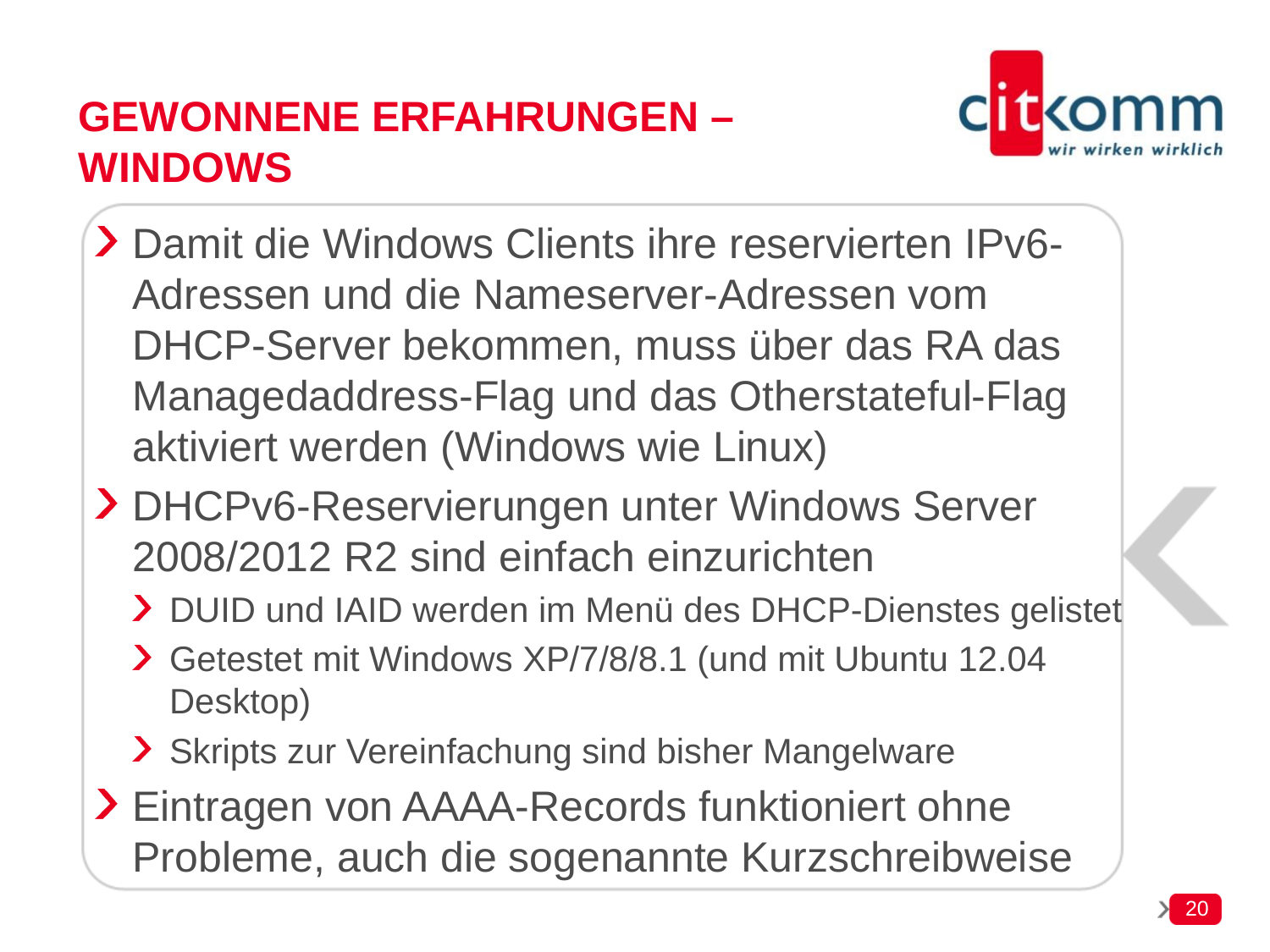

# Gewonnene Erfahrungen – windows
Damit die Windows Clients ihre reservierten IPv6-Adressen und die Nameserver-Adressen vom DHCP-Server bekommen, muss über das RA das Managedaddress-Flag und das Otherstateful-Flag aktiviert werden (Windows wie Linux)
DHCPv6-Reservierungen unter Windows Server 2008/2012 R2 sind einfach einzurichten
DUID und IAID werden im Menü des DHCP-Dienstes gelistet
Getestet mit Windows XP/7/8/8.1 (und mit Ubuntu 12.04 Desktop)
Skripts zur Vereinfachung sind bisher Mangelware
Eintragen von AAAA-Records funktioniert ohne Probleme, auch die sogenannte Kurzschreibweise
20